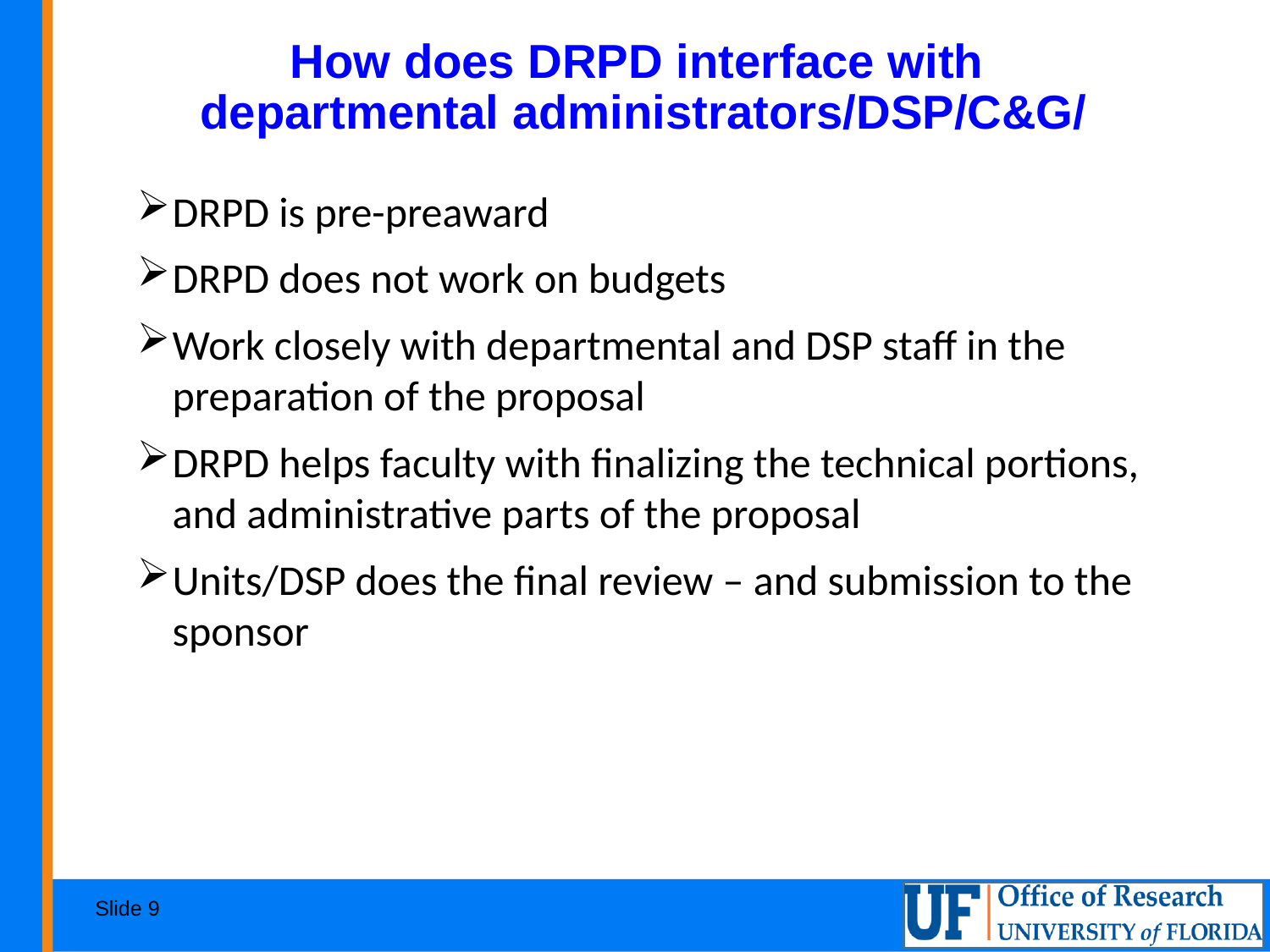

How does DRPD interface with
departmental administrators/DSP/C&G/
DRPD is pre-preaward
DRPD does not work on budgets
Work closely with departmental and DSP staff in the preparation of the proposal
DRPD helps faculty with finalizing the technical portions, and administrative parts of the proposal
Units/DSP does the final review – and submission to the sponsor

Slide 9